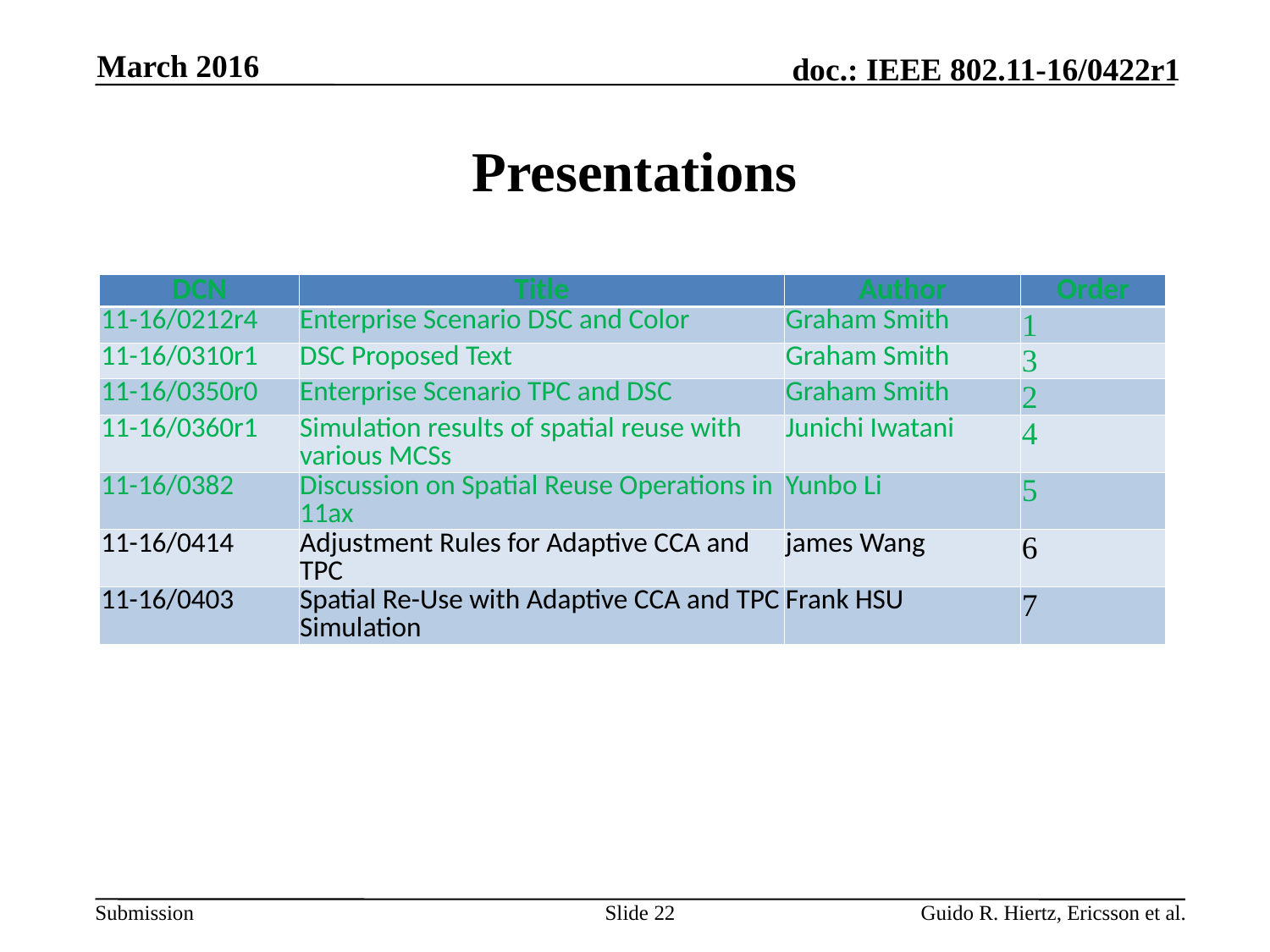

March 2016
# Presentations
| DCN | Title | Author | Order |
| --- | --- | --- | --- |
| 11-16/0212r4 | Enterprise Scenario DSC and Color | Graham Smith | 1 |
| 11-16/0310r1 | DSC Proposed Text | Graham Smith | 3 |
| 11-16/0350r0 | Enterprise Scenario TPC and DSC | Graham Smith | 2 |
| 11-16/0360r1 | Simulation results of spatial reuse with various MCSs | Junichi Iwatani | 4 |
| 11-16/0382 | Discussion on Spatial Reuse Operations in 11ax | Yunbo Li | 5 |
| 11-16/0414 | Adjustment Rules for Adaptive CCA and TPC | james Wang | 6 |
| 11-16/0403 | Spatial Re-Use with Adaptive CCA and TPC Simulation | Frank HSU | 7 |
Slide 22
Guido R. Hiertz, Ericsson et al.